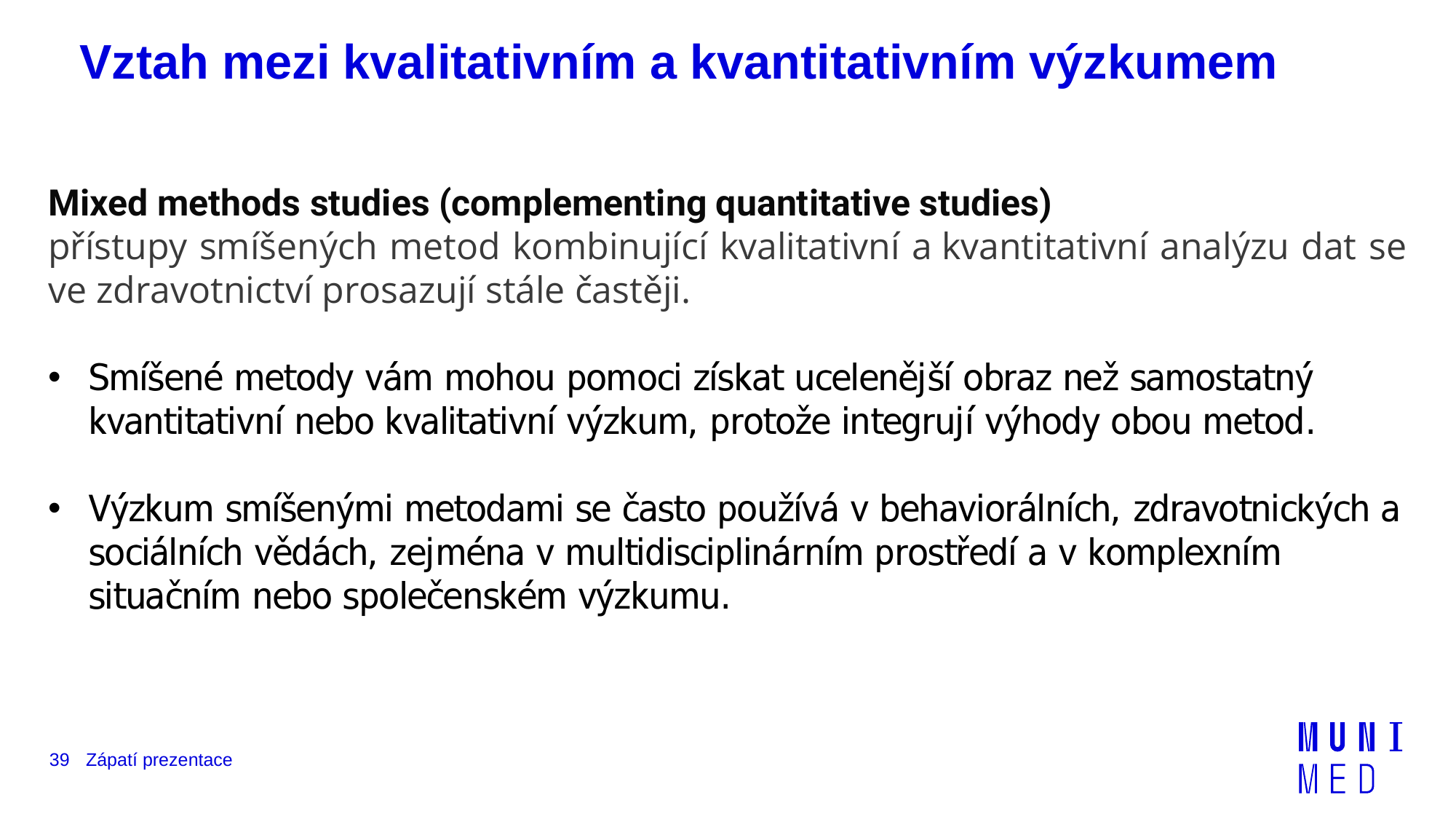

# Vztah mezi kvalitativním a kvantitativním výzkumem
Mixed methods studies (complementing quantitative studies)
přístupy smíšených metod kombinující kvalitativní a kvantitativní analýzu dat se ve zdravotnictví prosazují stále častěji.

Smíšené metody vám mohou pomoci získat ucelenější obraz než samostatný kvantitativní nebo kvalitativní výzkum, protože integrují výhody obou metod.

Výzkum smíšenými metodami se často používá v behaviorálních, zdravotnických a sociálních vědách, zejména v multidisciplinárním prostředí a v komplexním situačním nebo společenském výzkumu.

39
Zápatí prezentace